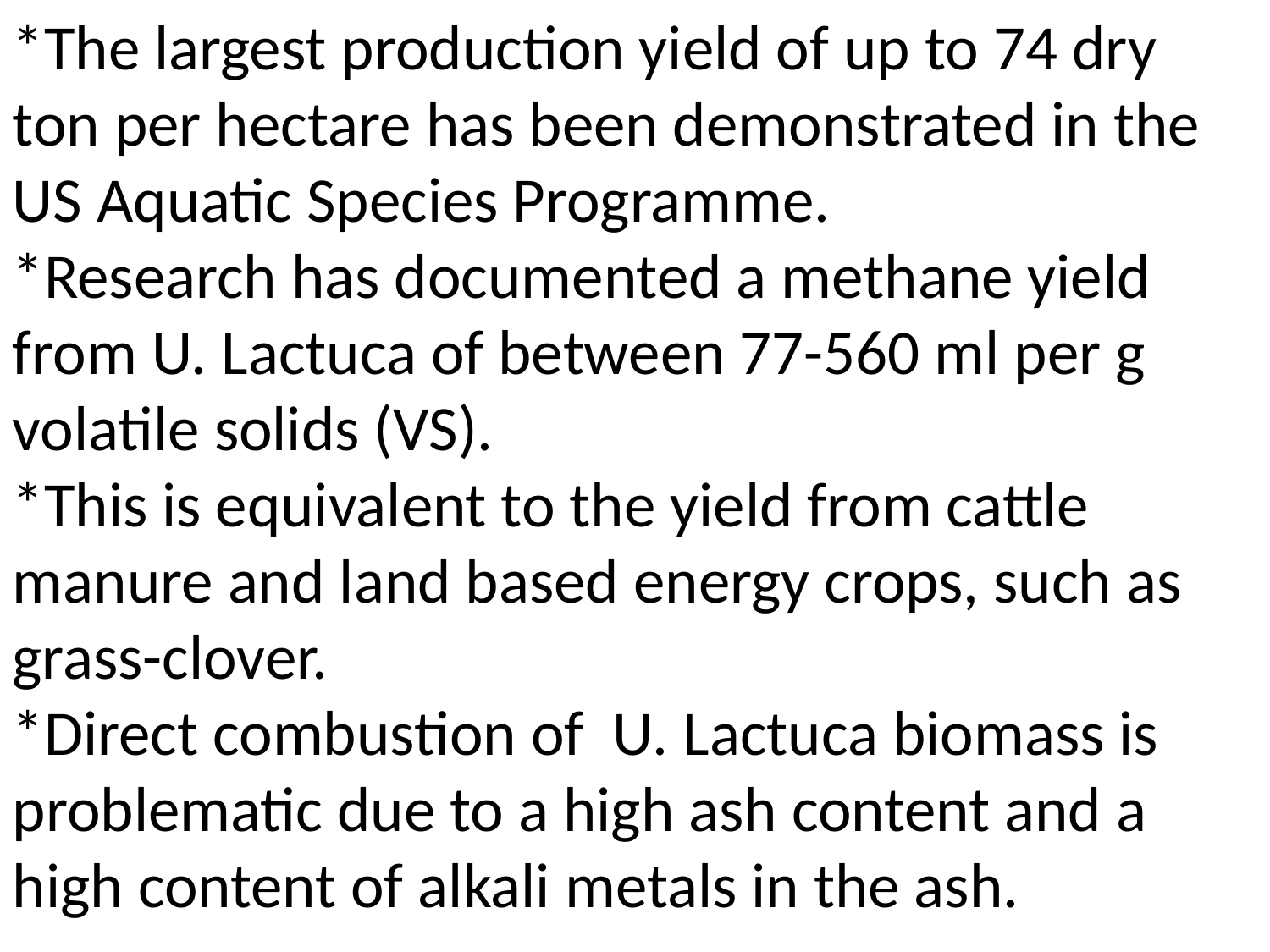

*The largest production yield of up to 74 dry ton per hectare has been demonstrated in the US Aquatic Species Programme.
*Research has documented a methane yield from U. Lactuca of between 77-560 ml per g volatile solids (VS).
*This is equivalent to the yield from cattle manure and land based energy crops, such as grass-clover.
*Direct combustion of  U. Lactuca biomass is problematic due to a high ash content and a high content of alkali metals in the ash.